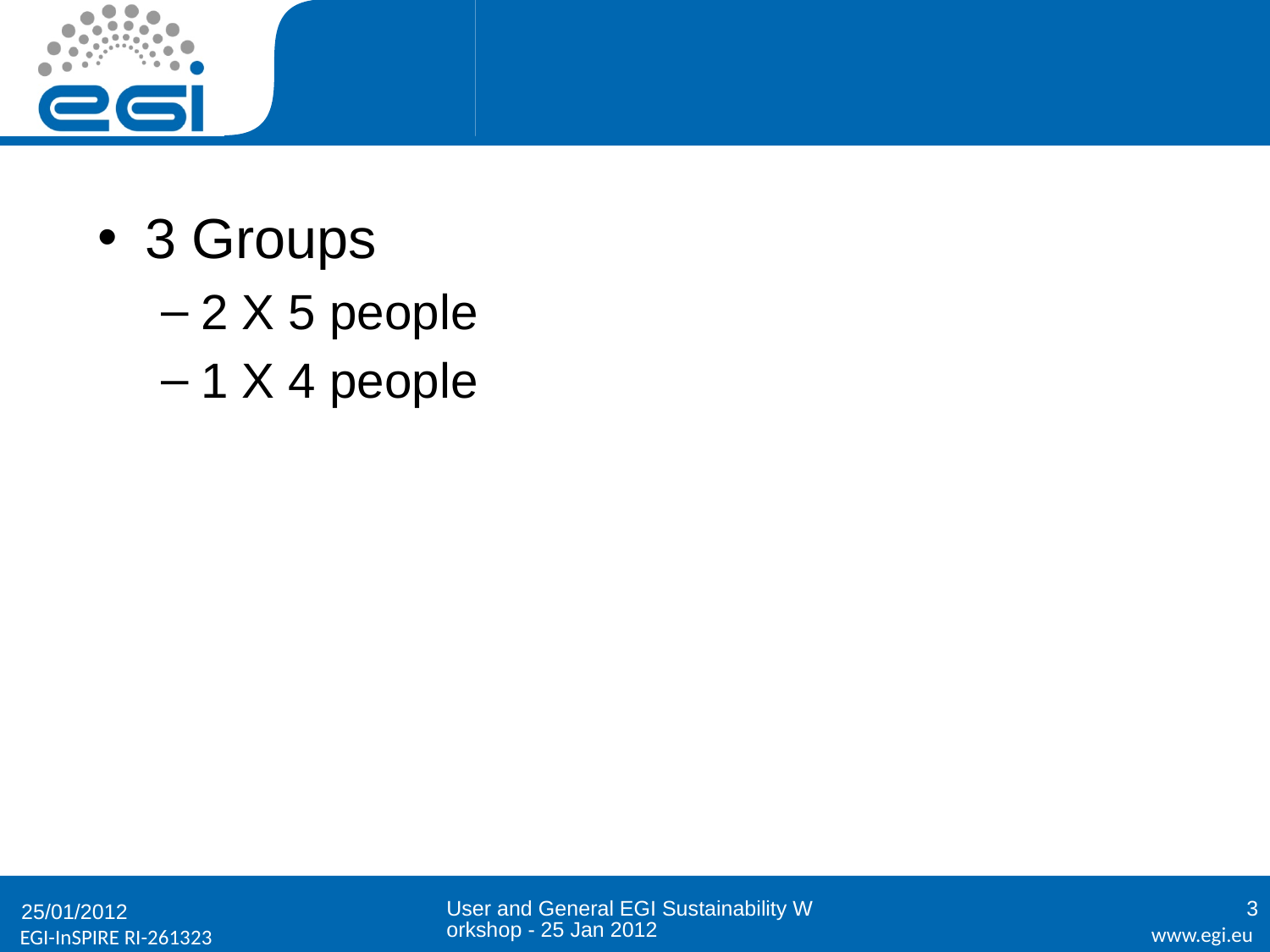

#
3 Groups
2 X 5 people
1 X 4 people
User and General EGI Sustainability Workshop - 25 Jan 2012
3
25/01/2012